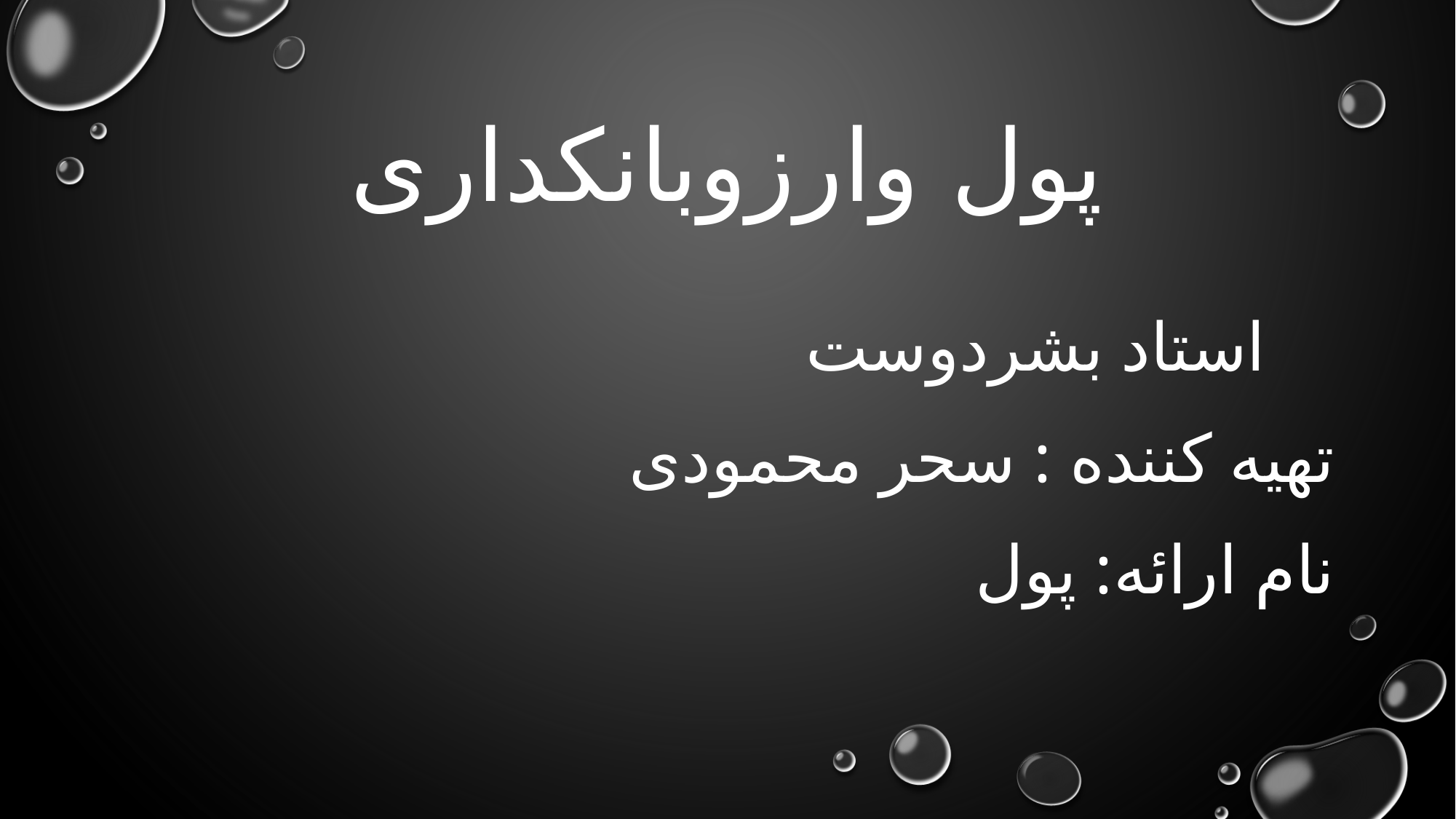

# پول وارزوبانکداری
    استاد بشردوست
تهیه کننده : سحر محمودی
نام ارائه: پول